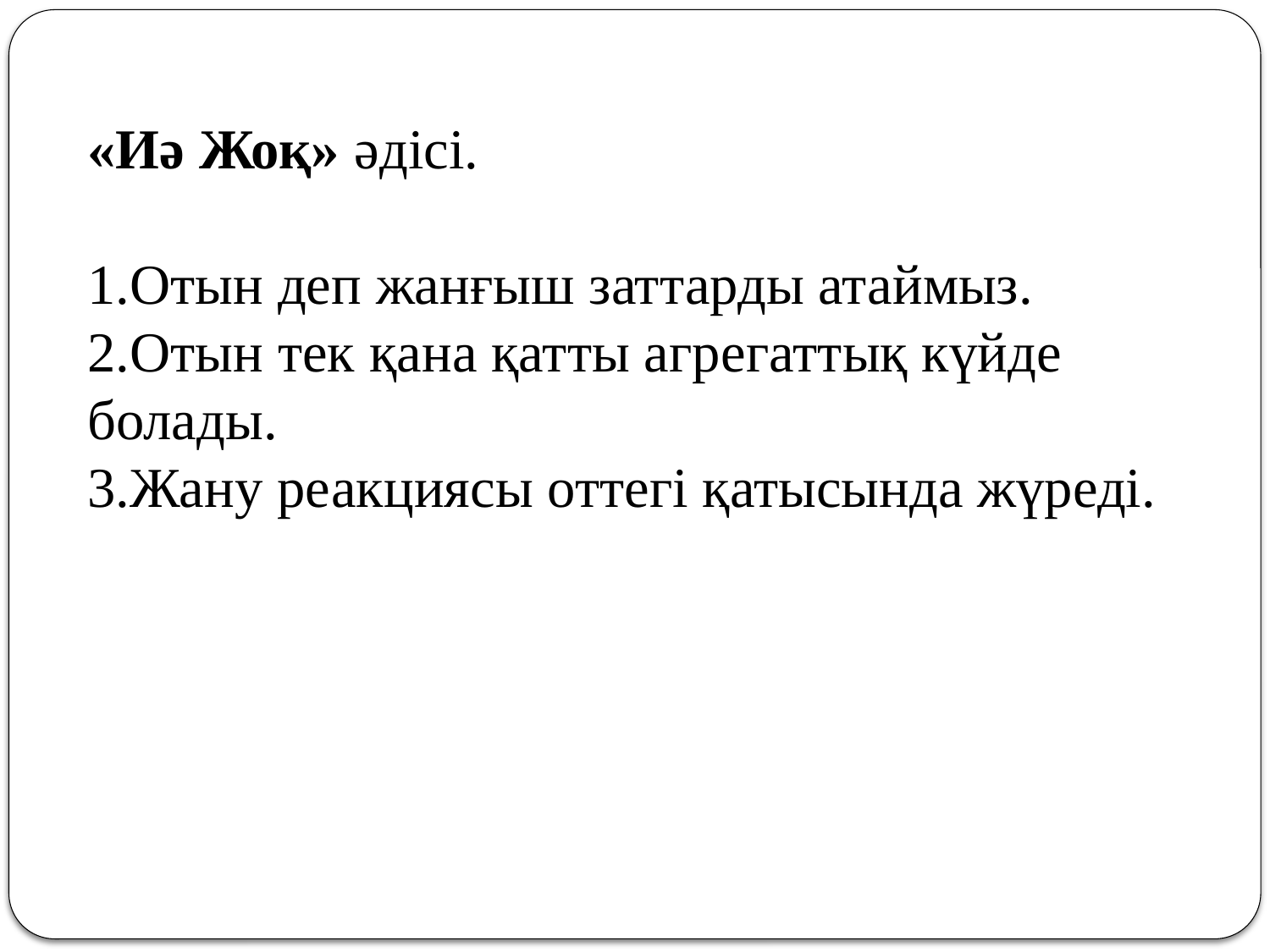

«Иә Жоқ» әдісі.

1.Отын деп жанғыш заттарды атаймыз.
2.Отын тек қана қатты агрегаттық күйде болады.
3.Жану реакциясы оттегі қатысында жүреді.